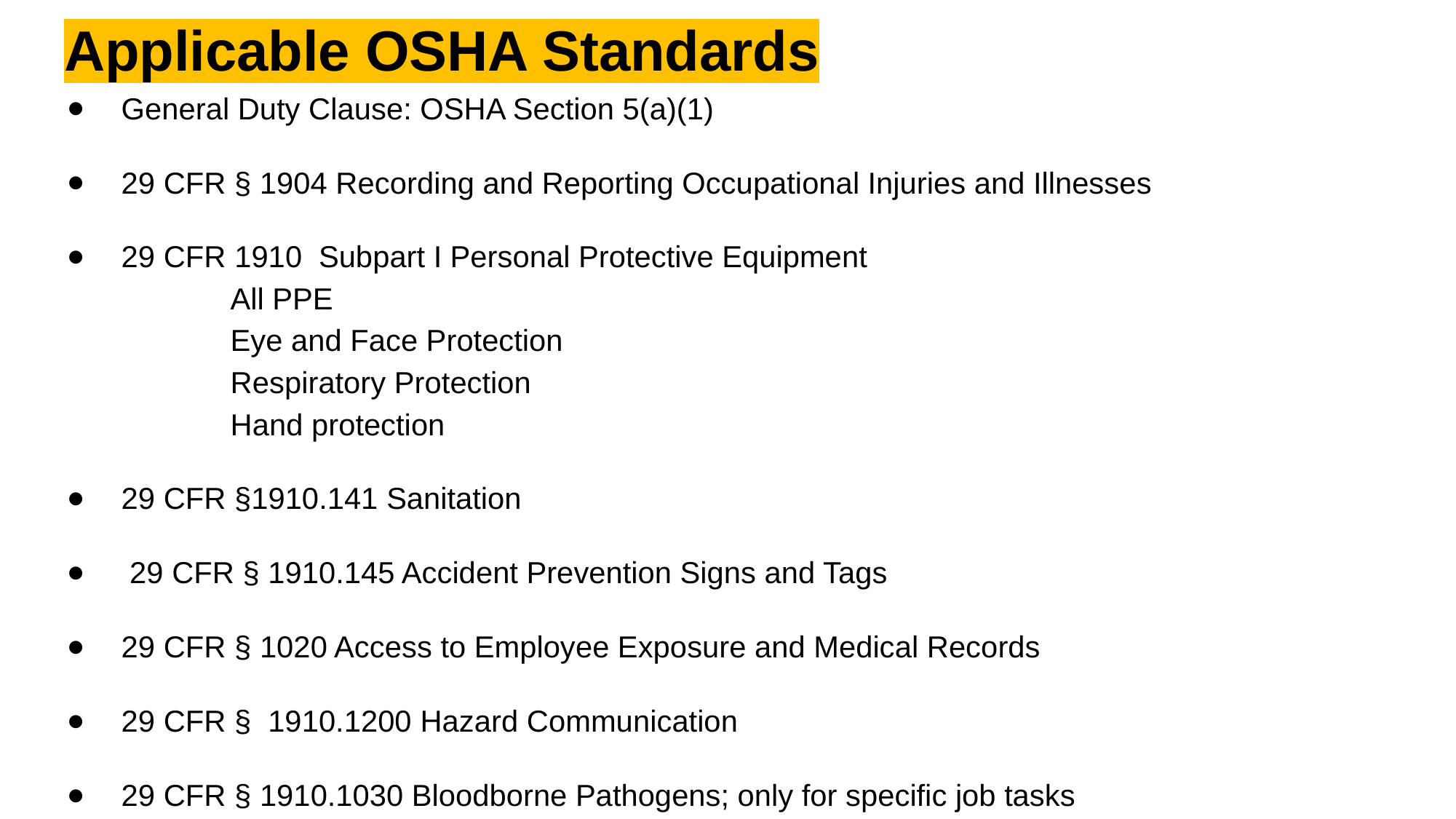

# Applicable OSHA Standards
General Duty Clause: OSHA Section 5(a)(1)
29 CFR § 1904 Recording and Reporting Occupational Injuries and Illnesses
29 CFR 1910  Subpart I Personal Protective Equipment
	All PPE
	Eye and Face Protection
	Respiratory Protection
	Hand protection
29 CFR §1910.141 Sanitation
 29 CFR § 1910.145 Accident Prevention Signs and Tags
29 CFR § 1020 Access to Employee Exposure and Medical Records
29 CFR §  1910.1200 Hazard Communication
29 CFR § 1910.1030 Bloodborne Pathogens; only for specific job tasks